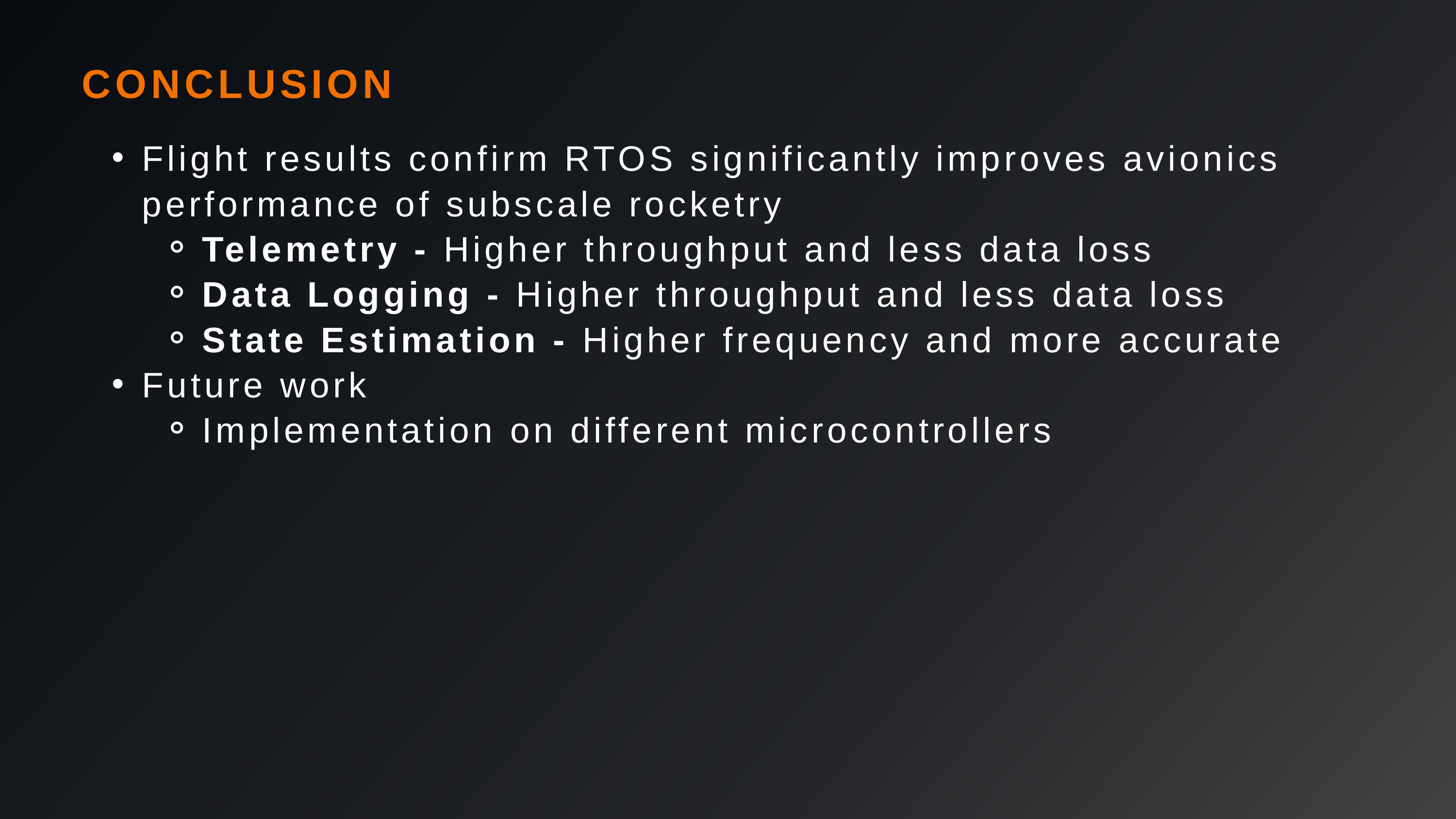

CONCLUSION

Flight results confirm RTOS significantly improves avionics performance of subscale rocketry
Telemetry - Higher throughput and less data loss
Data Logging - Higher throughput and less data loss
State Estimation - Higher frequency and more accurate
Future work
Implementation on different microcontrollers